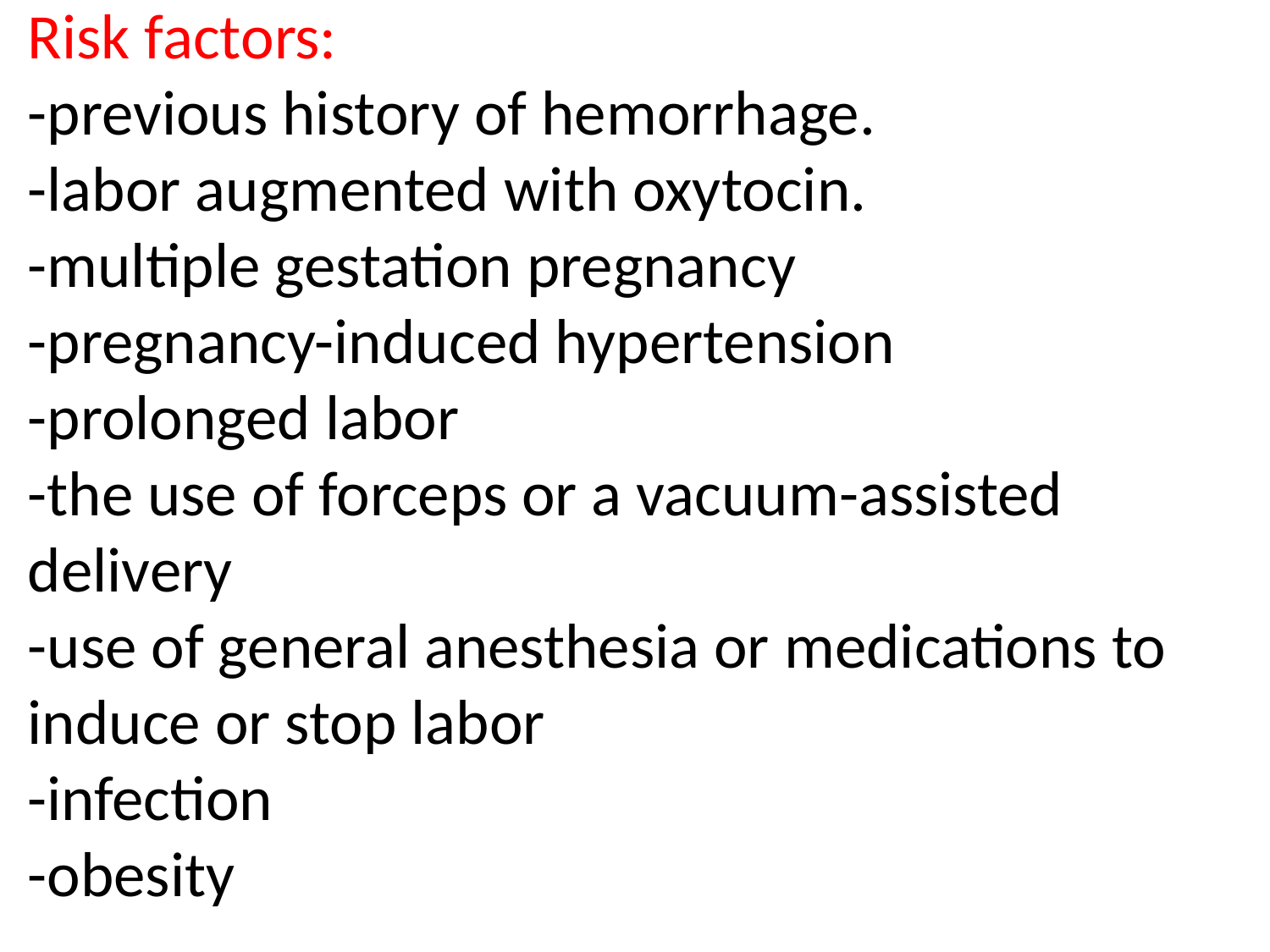

# Risk factors: -previous history of hemorrhage. -labor augmented with oxytocin. -multiple gestation pregnancy -pregnancy-induced hypertension -prolonged labor -the use of forceps or a vacuum-assisted delivery -use of general anesthesia or medications to induce or stop labor -infection -obesity